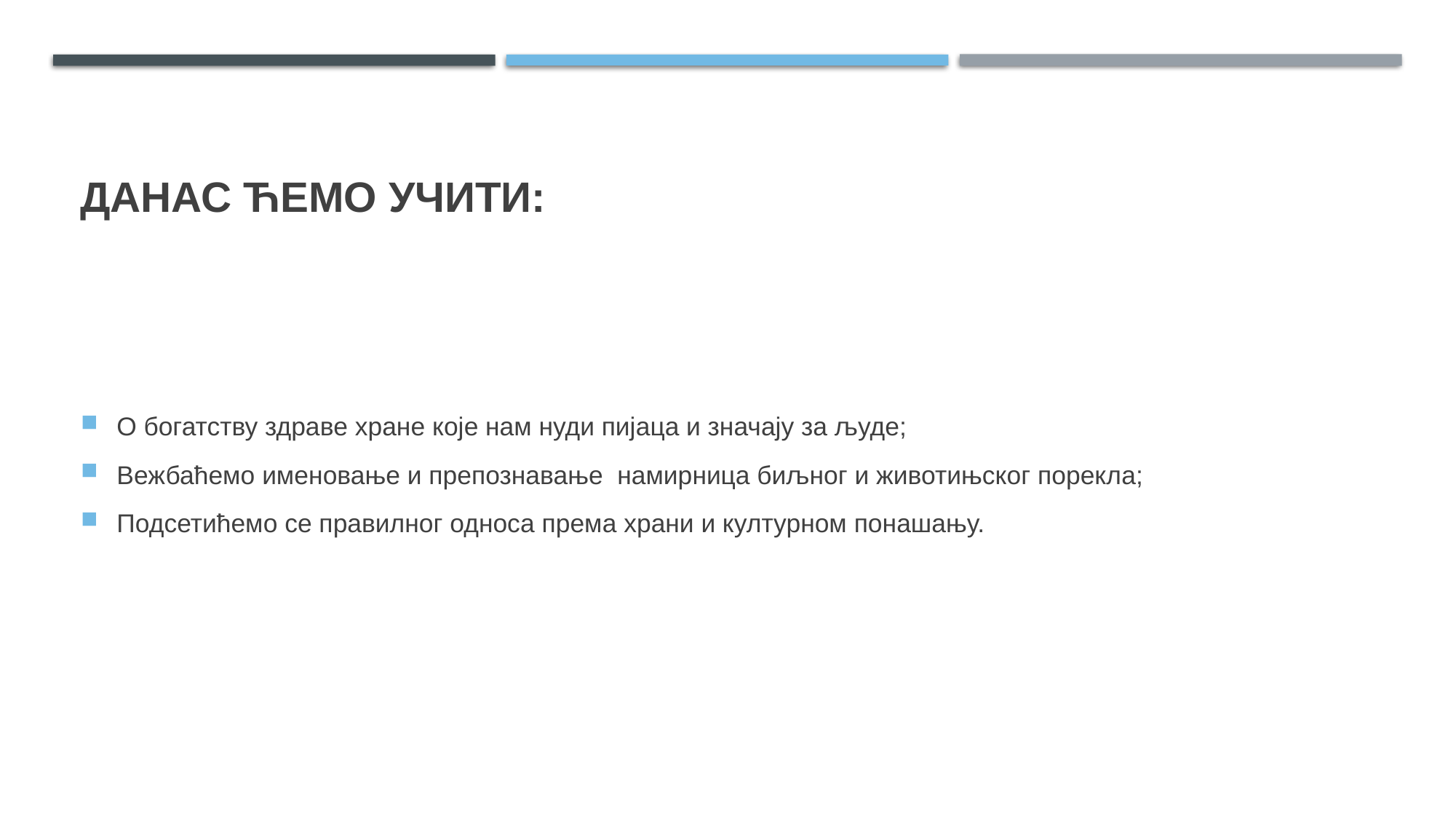

# Данас ћемо учити:
О богатству здраве хране које нам нуди пијаца и значају за људе;
Вежбаћемо именовање и препознавање  намирница биљног и животињског порекла;
Подсетићемо се правилног односа према храни и културном понашању.